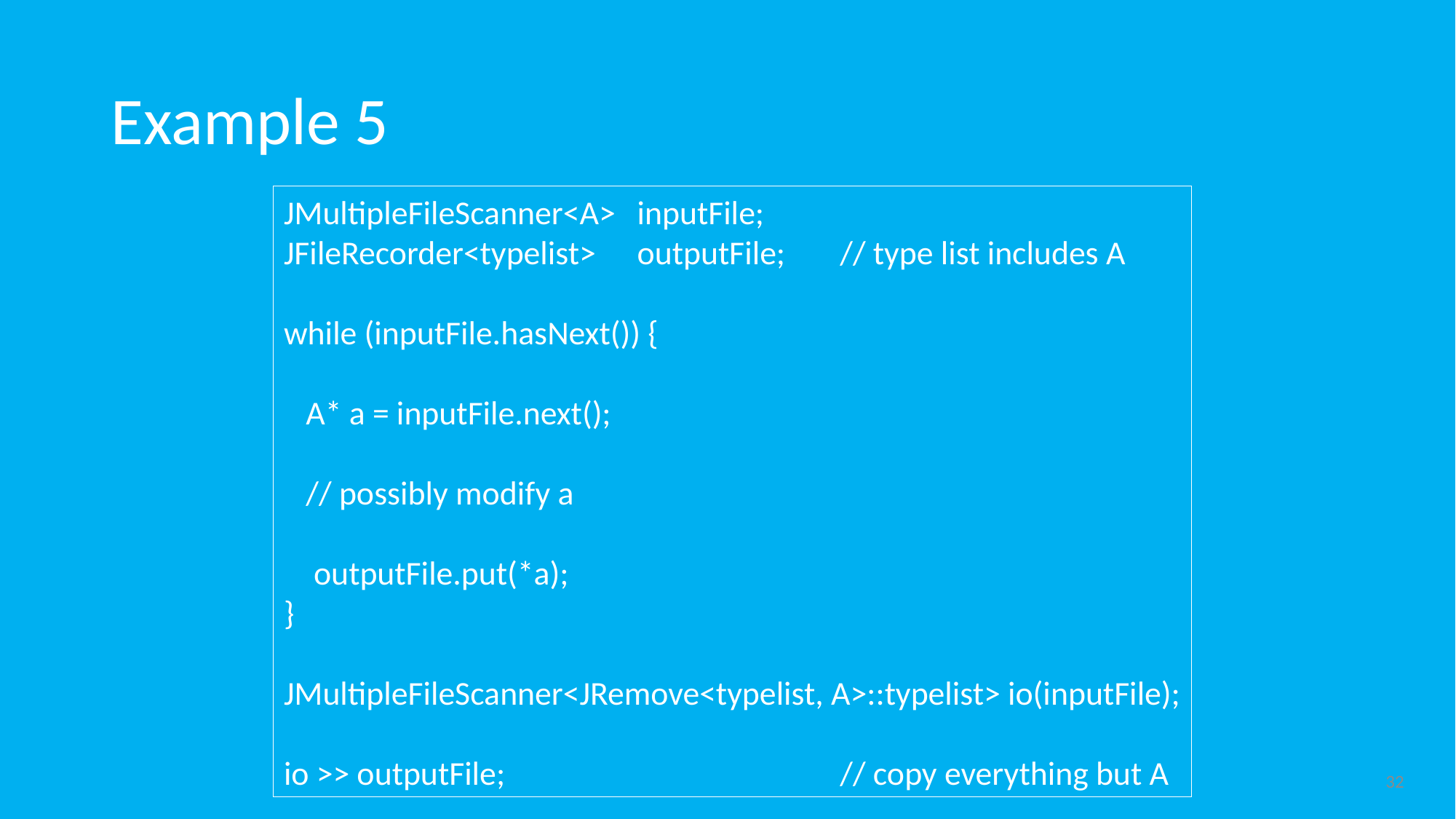

# Example 5
JMultipleFileScanner<A>	inputFile;
JFileRecorder<typelist>	outputFile;	// type list includes A

while (inputFile.hasNext()) {

	A* a = inputFile.next();

	// possibly modify a
    outputFile.put(*a);
}

JMultipleFileScanner<JRemove<typelist, A>::typelist> io(inputFile);

io >> outputFile;		// copy everything but A
32